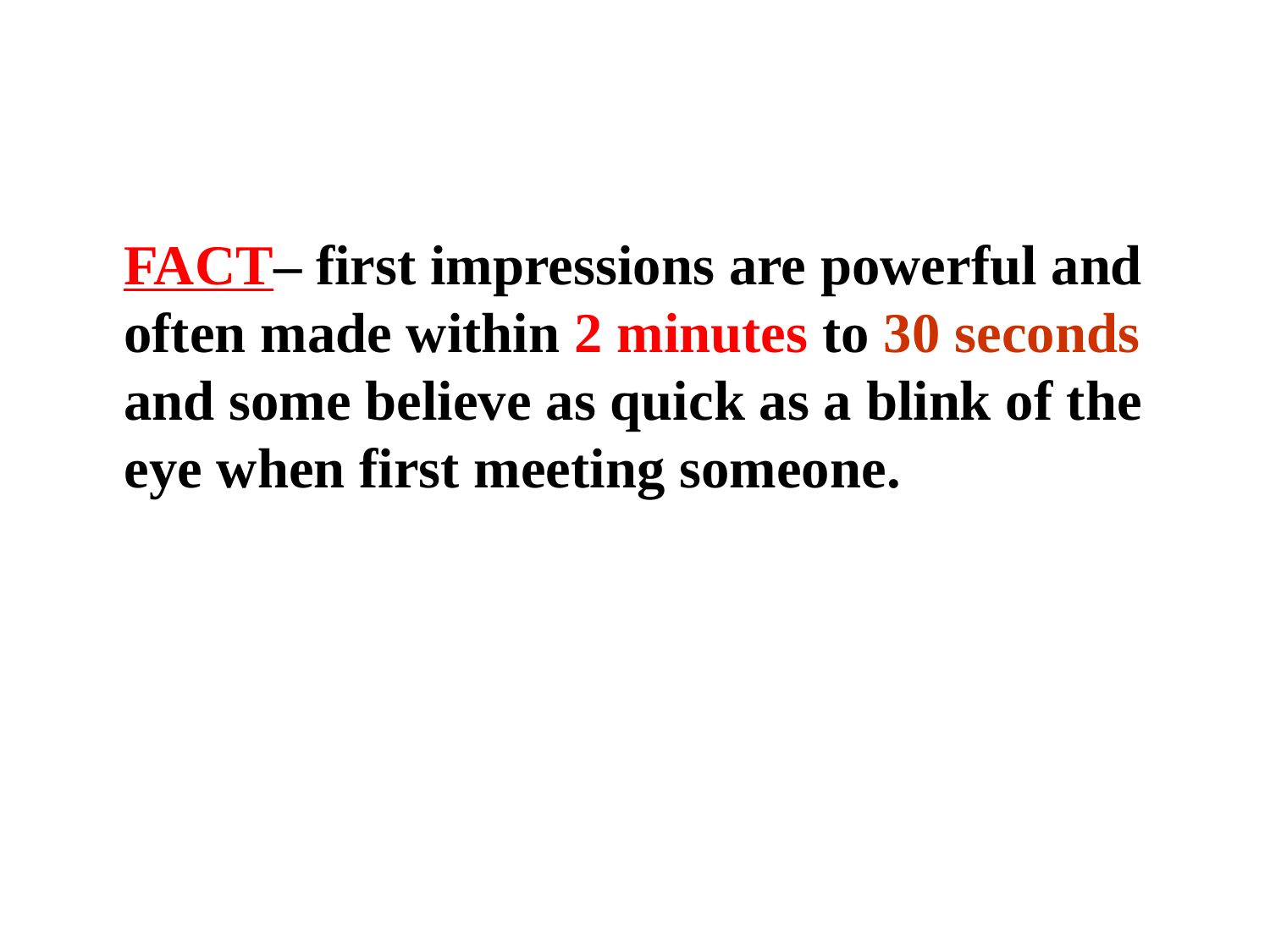

#
	FACT– first impressions are powerful and often made within 2 minutes to 30 seconds and some believe as quick as a blink of the eye when first meeting someone.